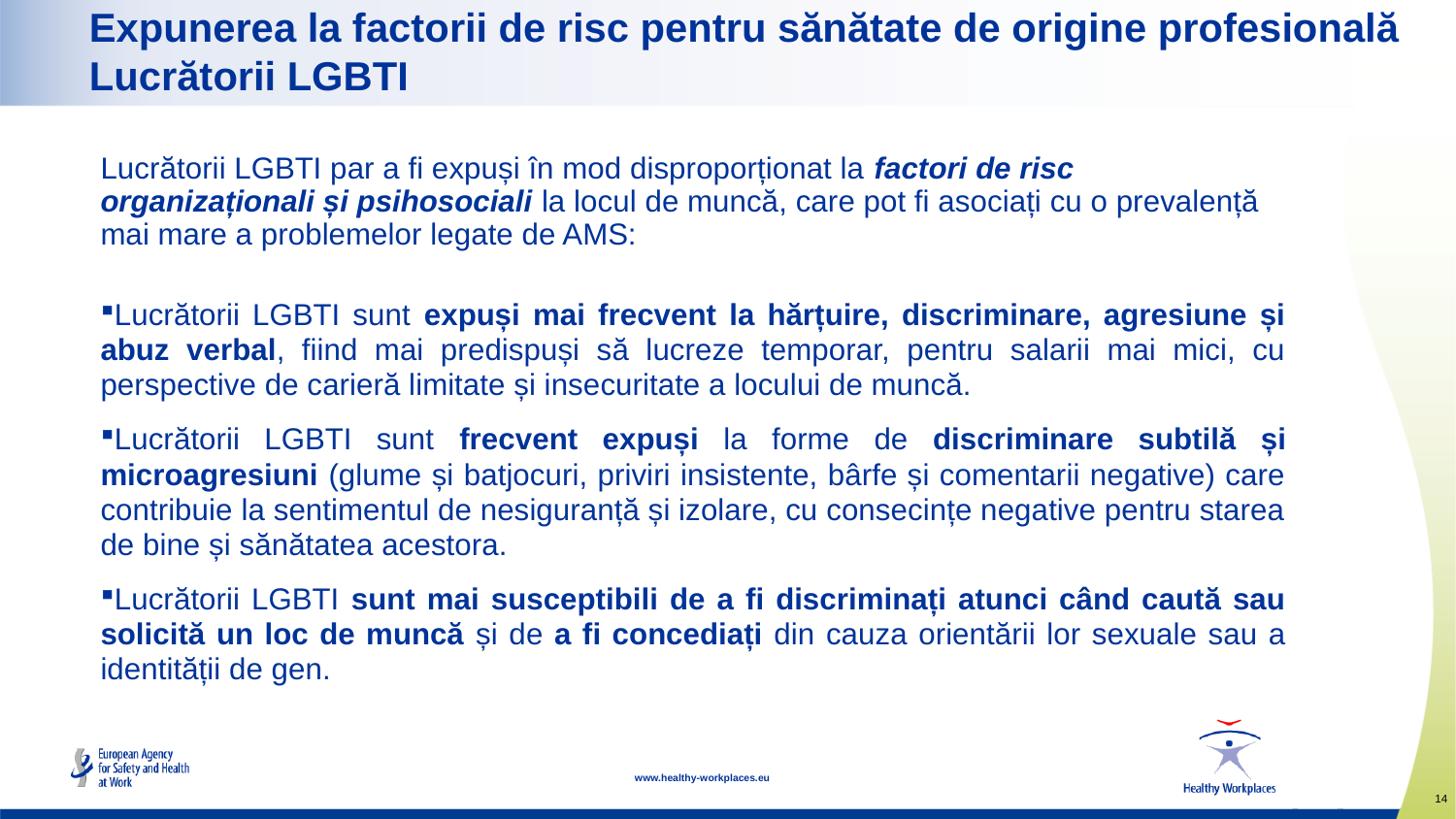

# Expunerea la factorii de risc pentru sănătate de origine profesională Lucrătorii LGBTI
Lucrătorii LGBTI par a fi expuși în mod disproporționat la factori de risc organizaționali și psihosociali la locul de muncă, care pot fi asociați cu o prevalență mai mare a problemelor legate de AMS:

Lucrătorii LGBTI sunt expuși mai frecvent la hărțuire, discriminare, agresiune și abuz verbal, fiind mai predispuși să lucreze temporar, pentru salarii mai mici, cu perspective de carieră limitate și insecuritate a locului de muncă.
Lucrătorii LGBTI sunt frecvent expuși la forme de discriminare subtilă și microagresiuni (glume și batjocuri, priviri insistente, bârfe și comentarii negative) care contribuie la sentimentul de nesiguranță și izolare, cu consecințe negative pentru starea de bine și sănătatea acestora.
Lucrătorii LGBTI sunt mai susceptibili de a fi discriminați atunci când caută sau solicită un loc de muncă și de a fi concediați din cauza orientării lor sexuale sau a identității de gen.